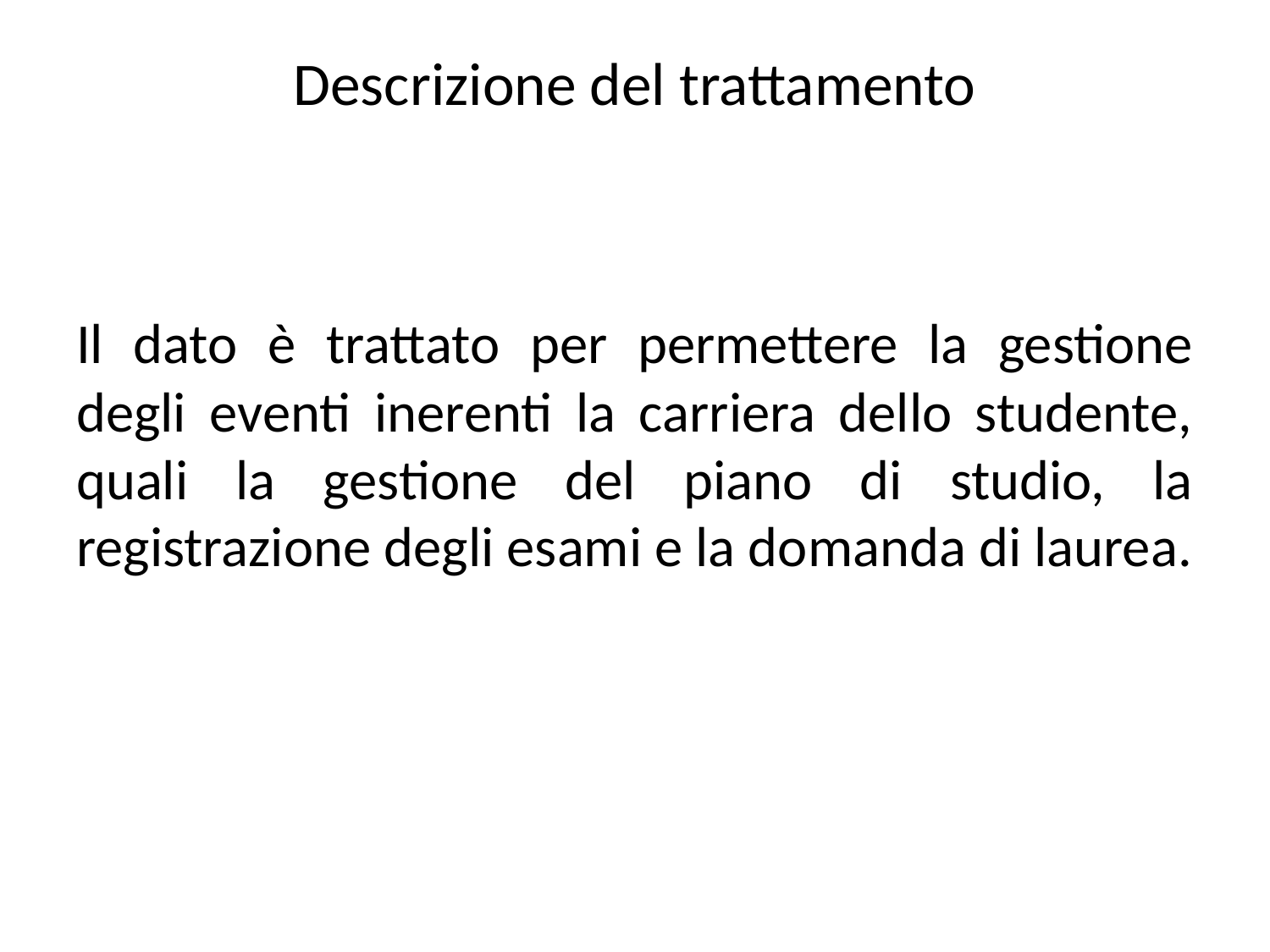

# Descrizione del trattamento

Il dato è trattato per permettere la gestione degli eventi inerenti la carriera dello studente, quali la gestione del piano di studio, la registrazione degli esami e la domanda di laurea.